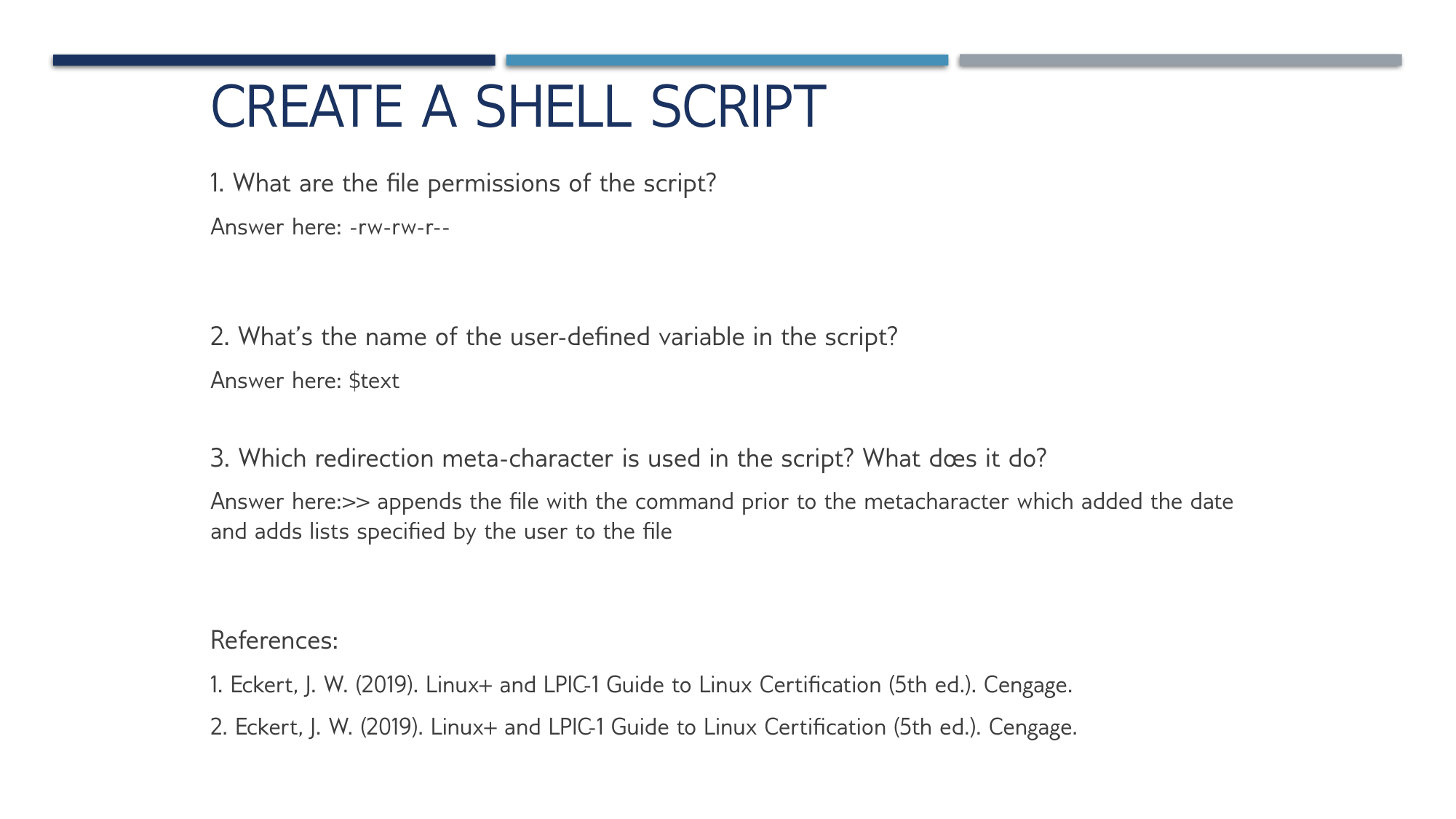

# Create a shell script
1. What are the file permissions of the script?
Answer here: -rw-rw-r--

2. What’s the name of the user-defined variable in the script?
Answer here: $text

3. Which redirection meta-character is used in the script? What does it do?
Answer here:>> appends the file with the command prior to the metacharacter which added the date and adds lists specified by the user to the file

References:
1. Eckert, J. W. (2019). Linux+ and LPIC-1 Guide to Linux Certification (5th ed.). Cengage.
2. Eckert, J. W. (2019). Linux+ and LPIC-1 Guide to Linux Certification (5th ed.). Cengage.